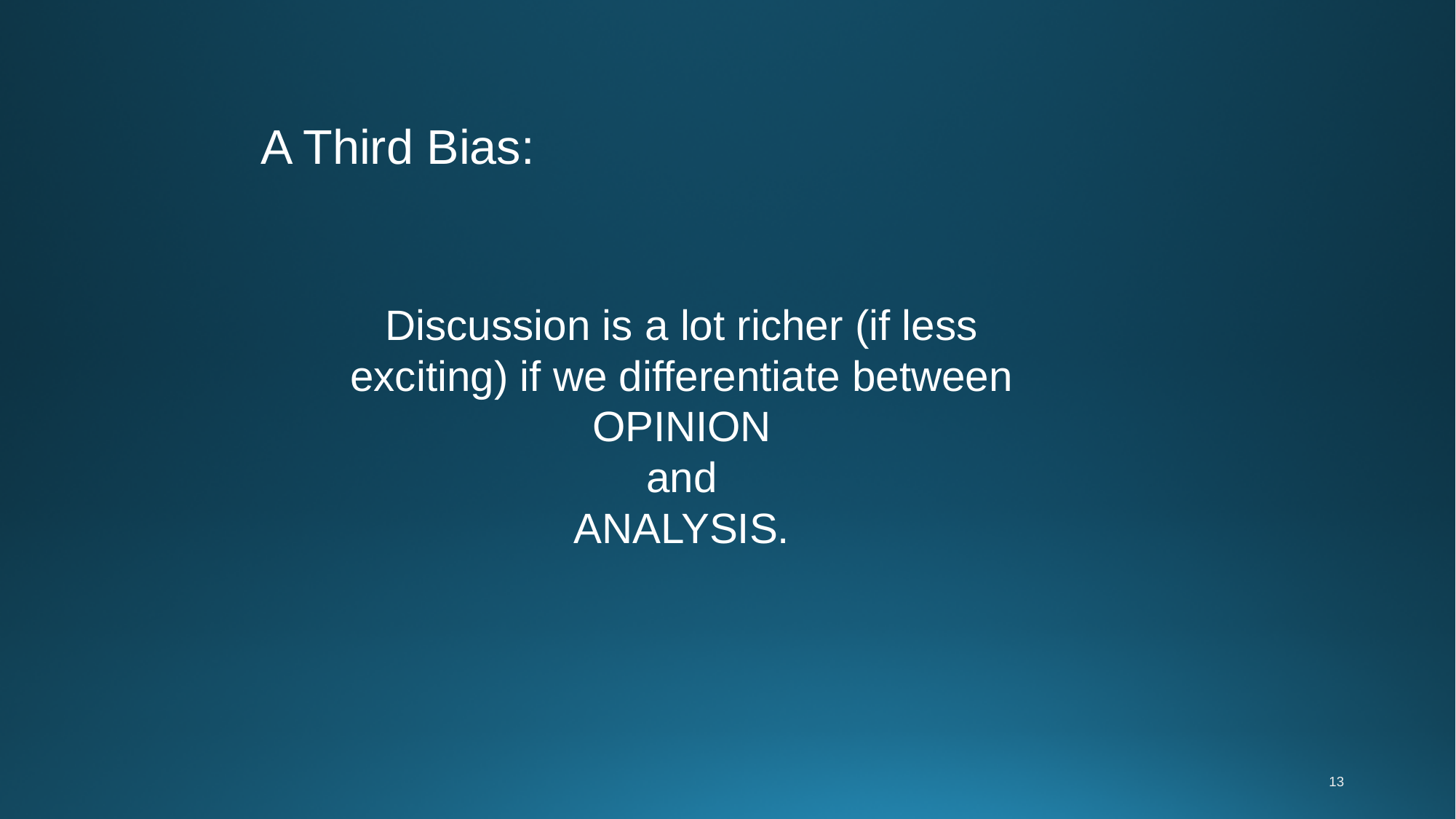

A Third Bias:
Discussion is a lot richer (if less exciting) if we differentiate between
OPINION
and
ANALYSIS.
13